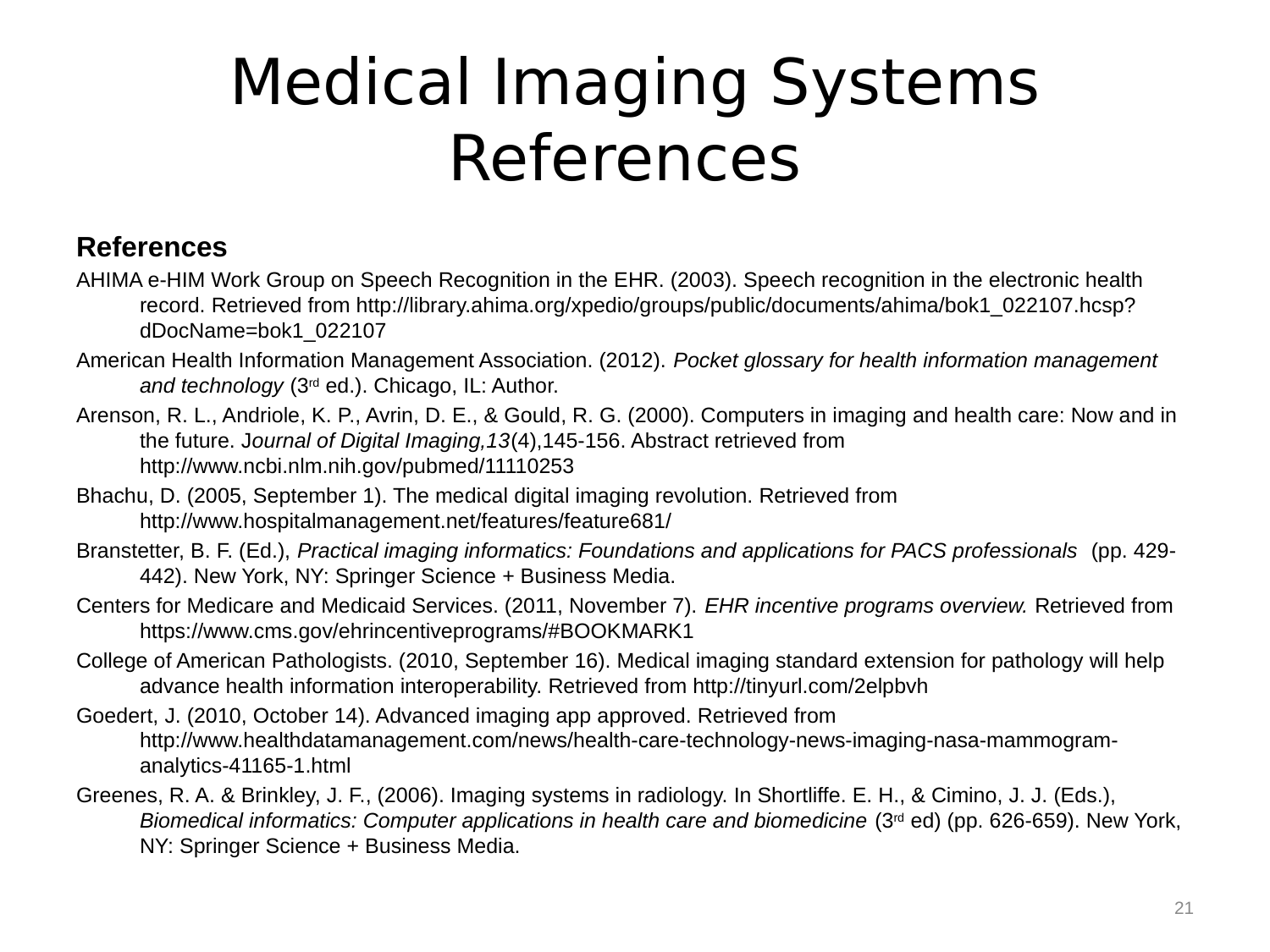

# Medical Imaging Systems References
References
AHIMA e-HIM Work Group on Speech Recognition in the EHR. (2003). Speech recognition in the electronic health record. Retrieved from http://library.ahima.org/xpedio/groups/public/documents/ahima/bok1_022107.hcsp?dDocName=bok1_022107
American Health Information Management Association. (2012). Pocket glossary for health information management and technology (3rd ed.). Chicago, IL: Author.
Arenson, R. L., Andriole, K. P., Avrin, D. E., & Gould, R. G. (2000). Computers in imaging and health care: Now and in the future. Journal of Digital Imaging,13(4),145-156. Abstract retrieved from http://www.ncbi.nlm.nih.gov/pubmed/11110253
Bhachu, D. (2005, September 1). The medical digital imaging revolution. Retrieved from http://www.hospitalmanagement.net/features/feature681/
Branstetter, B. F. (Ed.), Practical imaging informatics: Foundations and applications for PACS professionals  (pp. 429-442). New York, NY: Springer Science + Business Media.
Centers for Medicare and Medicaid Services. (2011, November 7). EHR incentive programs overview. Retrieved from https://www.cms.gov/ehrincentiveprograms/#BOOKMARK1
College of American Pathologists. (2010, September 16). Medical imaging standard extension for pathology will help advance health information interoperability. Retrieved from http://tinyurl.com/2elpbvh
Goedert, J. (2010, October 14). Advanced imaging app approved. Retrieved from http://www.healthdatamanagement.com/news/health-care-technology-news-imaging-nasa-mammogram-analytics-41165-1.html
Greenes, R. A. & Brinkley, J. F., (2006). Imaging systems in radiology. In Shortliffe. E. H., & Cimino, J. J. (Eds.), Biomedical informatics: Computer applications in health care and biomedicine (3rd ed) (pp. 626-659). New York, NY: Springer Science + Business Media.
21